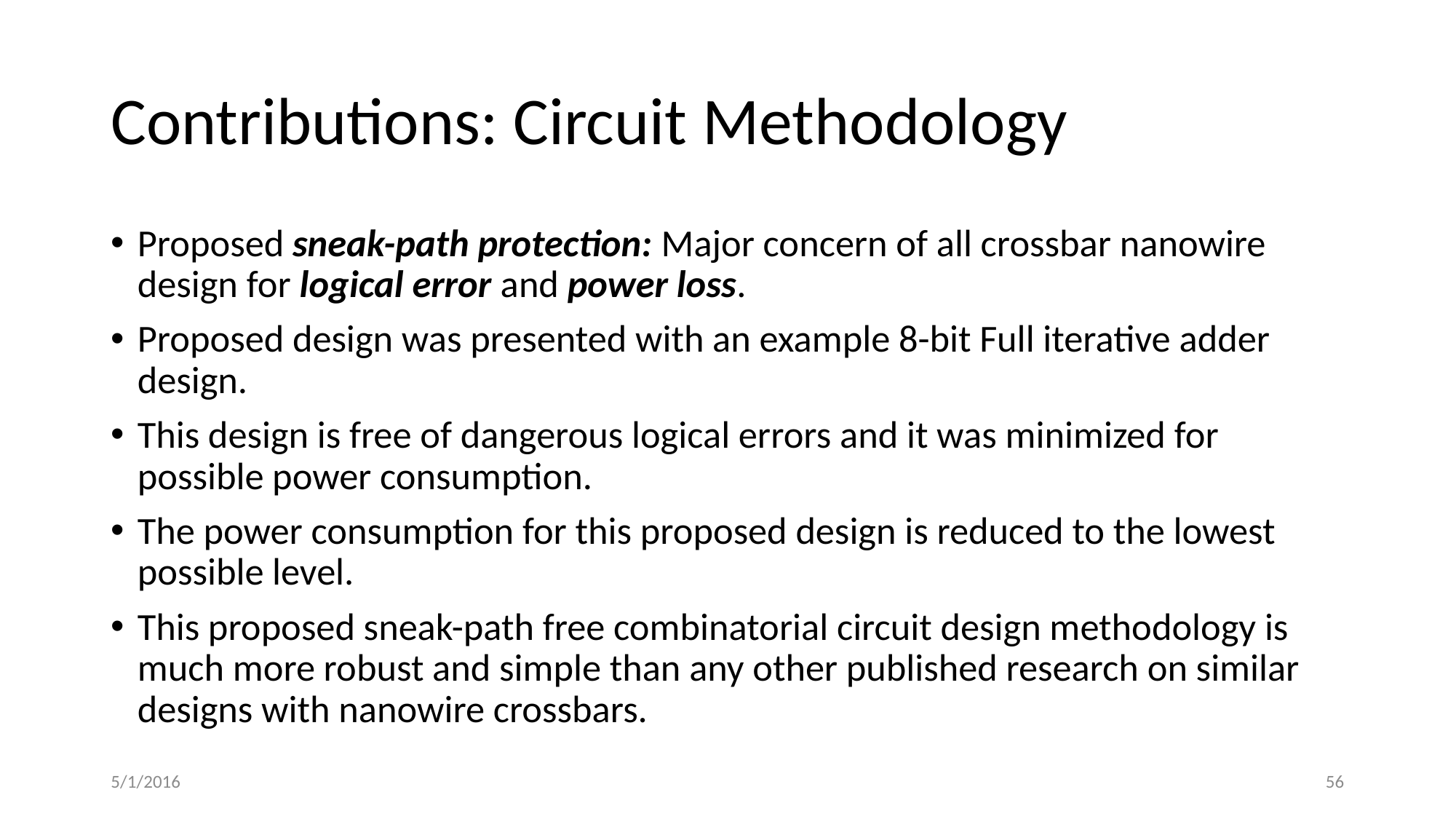

# Contributions: Circuit Methodology
Proposed sneak-path protection: Major concern of all crossbar nanowire design for logical error and power loss.
Proposed design was presented with an example 8-bit Full iterative adder design.
This design is free of dangerous logical errors and it was minimized for possible power consumption.
The power consumption for this proposed design is reduced to the lowest possible level.
This proposed sneak-path free combinatorial circuit design methodology is much more robust and simple than any other published research on similar designs with nanowire crossbars.

5/1/2016
56